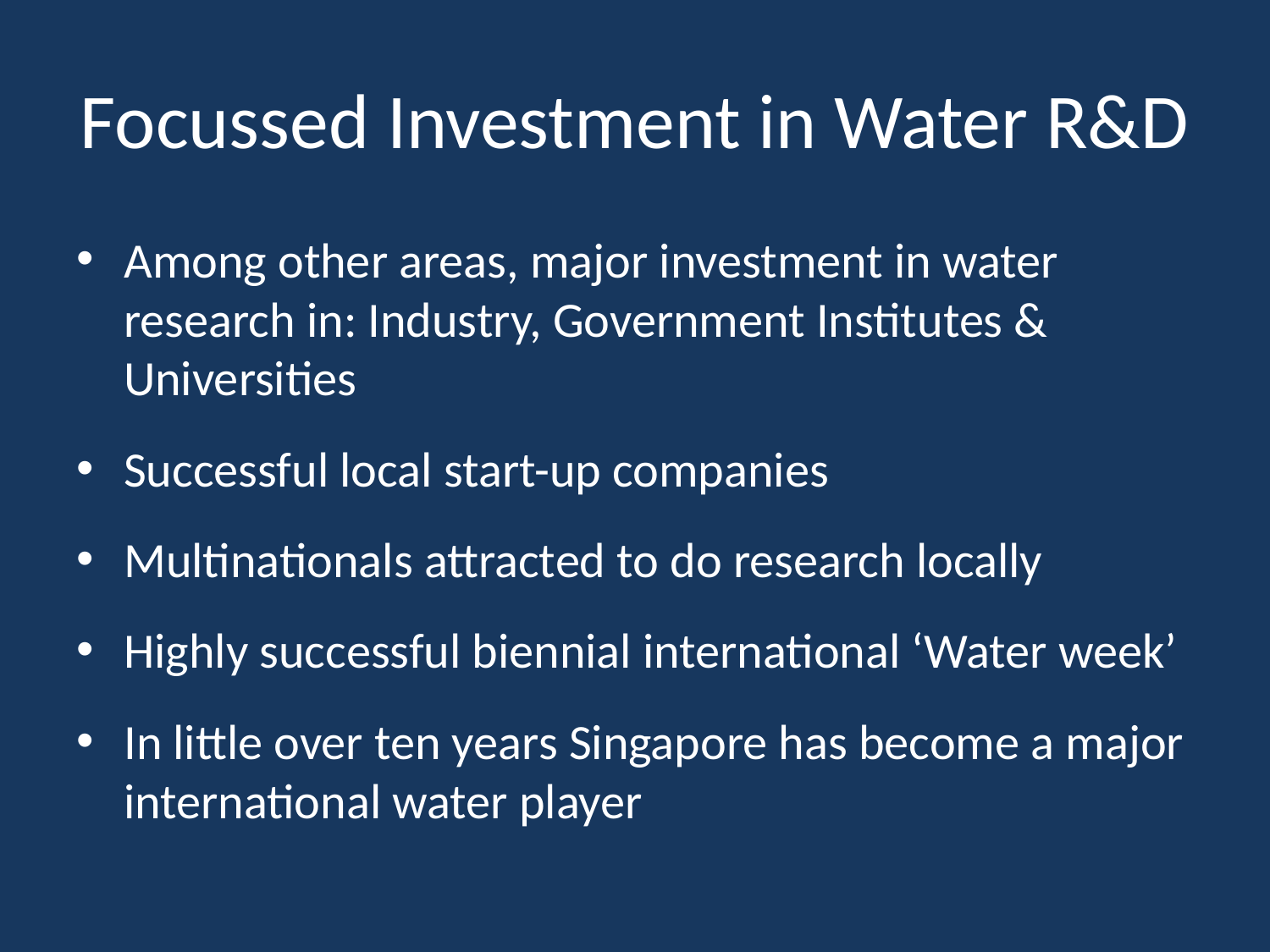

# Focussed Investment in Water R&D
Among other areas, major investment in water research in: Industry, Government Institutes & Universities
Successful local start-up companies
Multinationals attracted to do research locally
Highly successful biennial international ‘Water week’
In little over ten years Singapore has become a major international water player